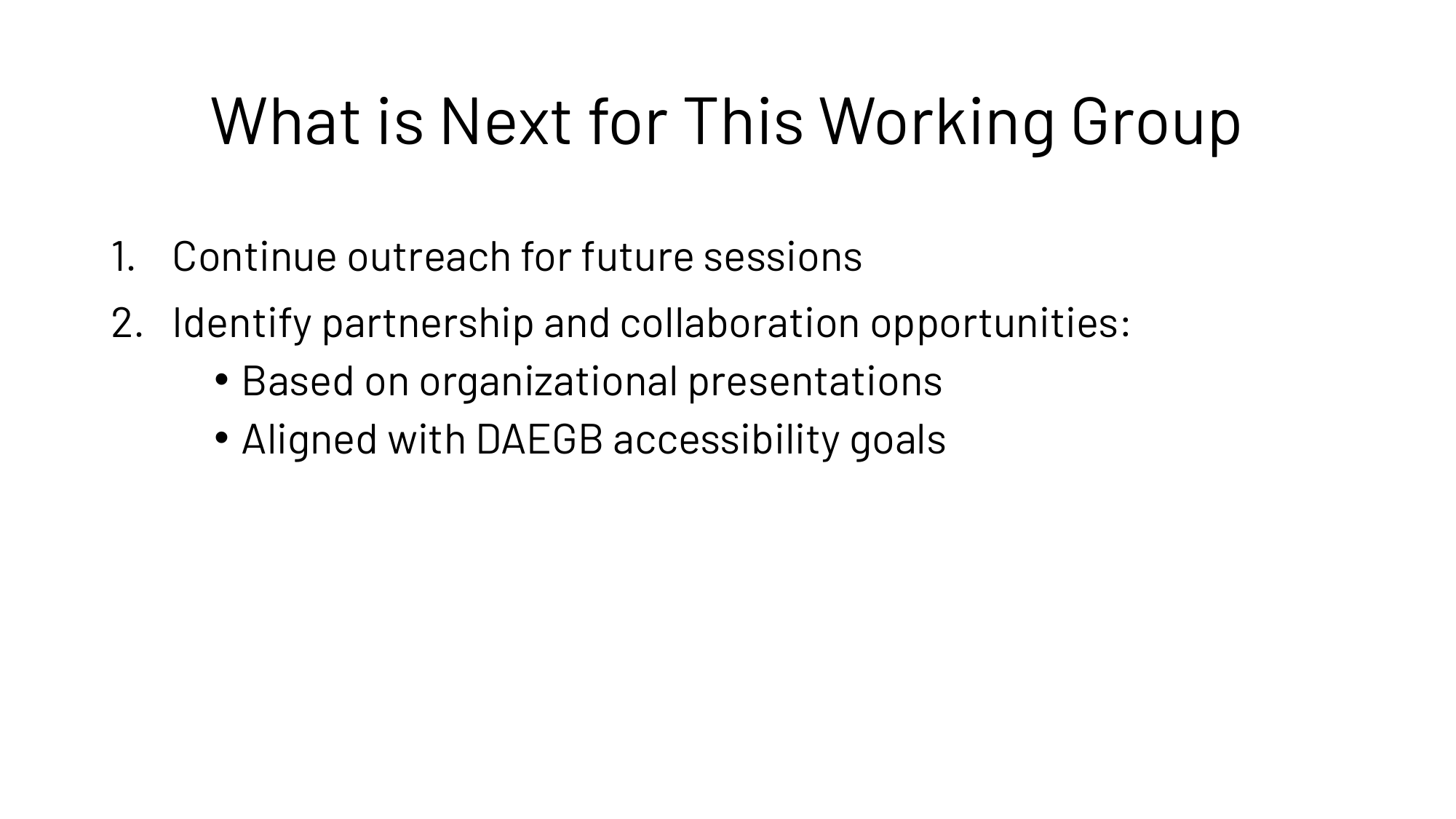

# What is Next for This Working Group
Continue outreach for future sessions
Identify partnership and collaboration opportunities:
Based on organizational presentations
Aligned with DAEGB accessibility goals